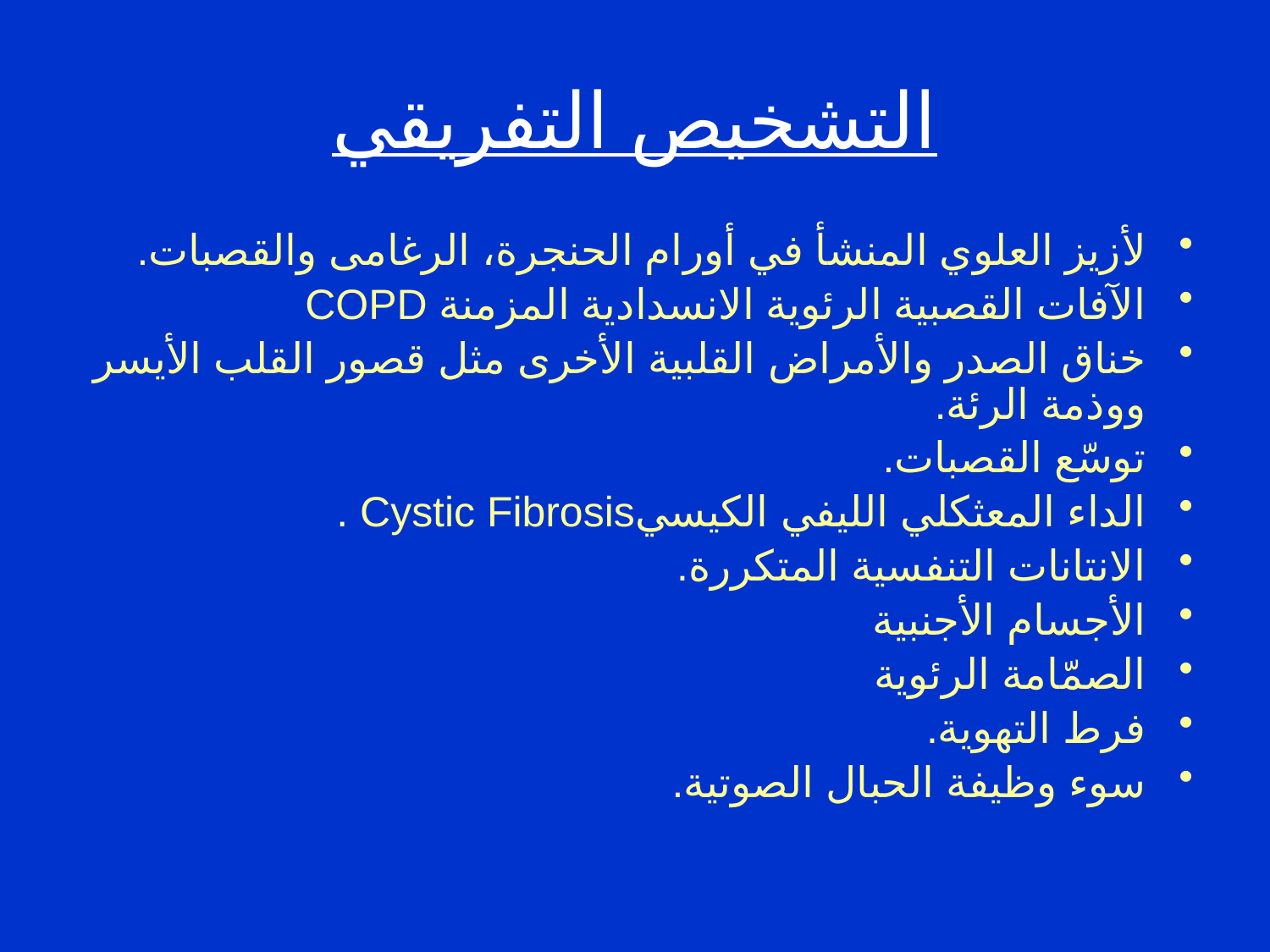

# التشخيص التفريقي
لأزيز العلوي المنشأ في أورام الحنجرة، الرغامى والقصبات.
الآفات القصبية الرئوية الانسدادية المزمنة COPD
خناق الصدر والأمراض القلبية الأخرى مثل قصور القلب الأيسر ووذمة الرئة.
توسّع القصبات.
الداء المعثكلي الليفي الكيسيCystic Fibrosis .
الانتانات التنفسية المتكررة.
الأجسام الأجنبية
الصمّامة الرئوية
فرط التهوية.
سوء وظيفة الحبال الصوتية.